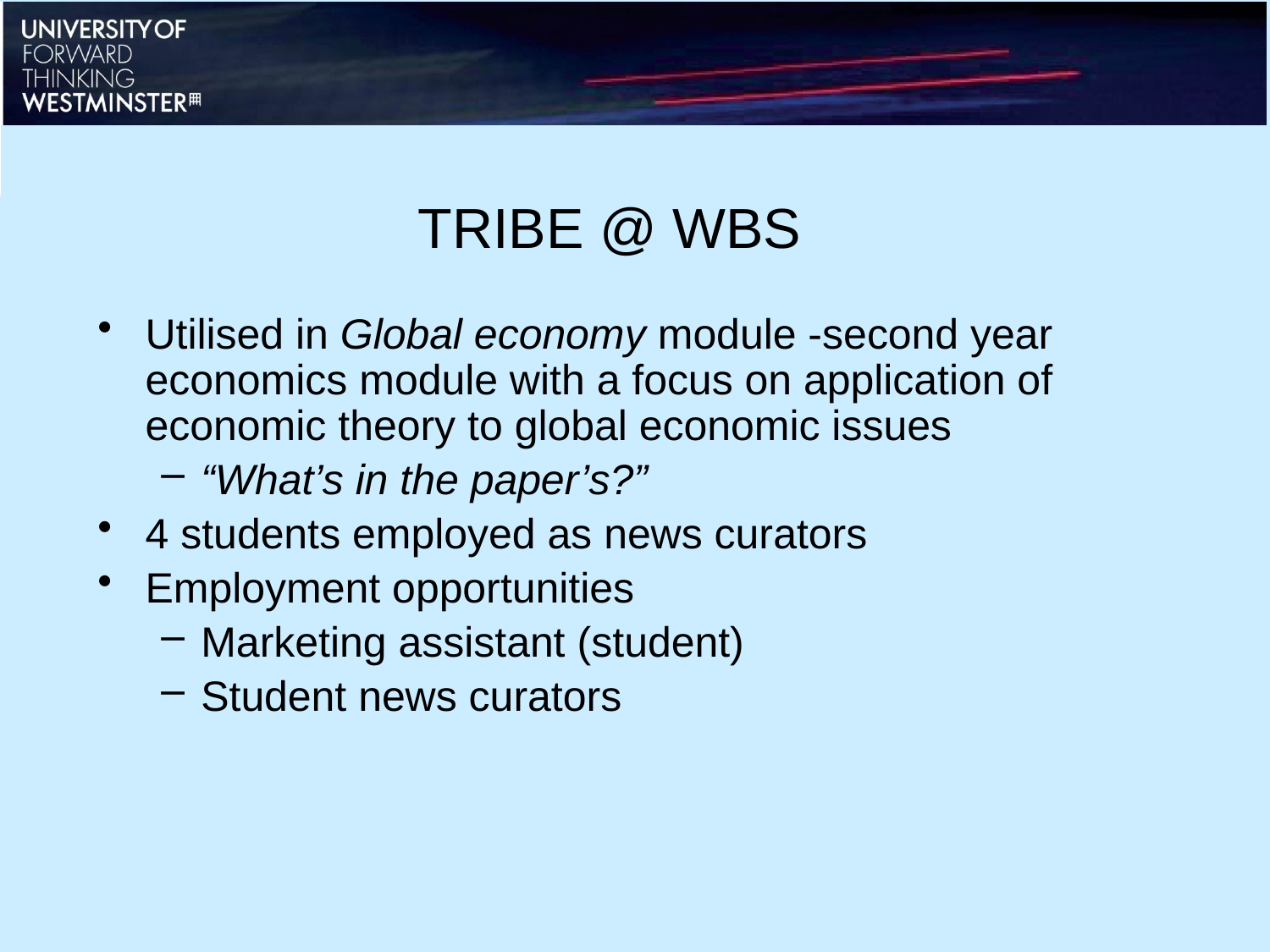

TRIBE @ WBS
Utilised in Global economy module -second year economics module with a focus on application of economic theory to global economic issues
“What’s in the paper’s?”
4 students employed as news curators
Employment opportunities
Marketing assistant (student)
Student news curators